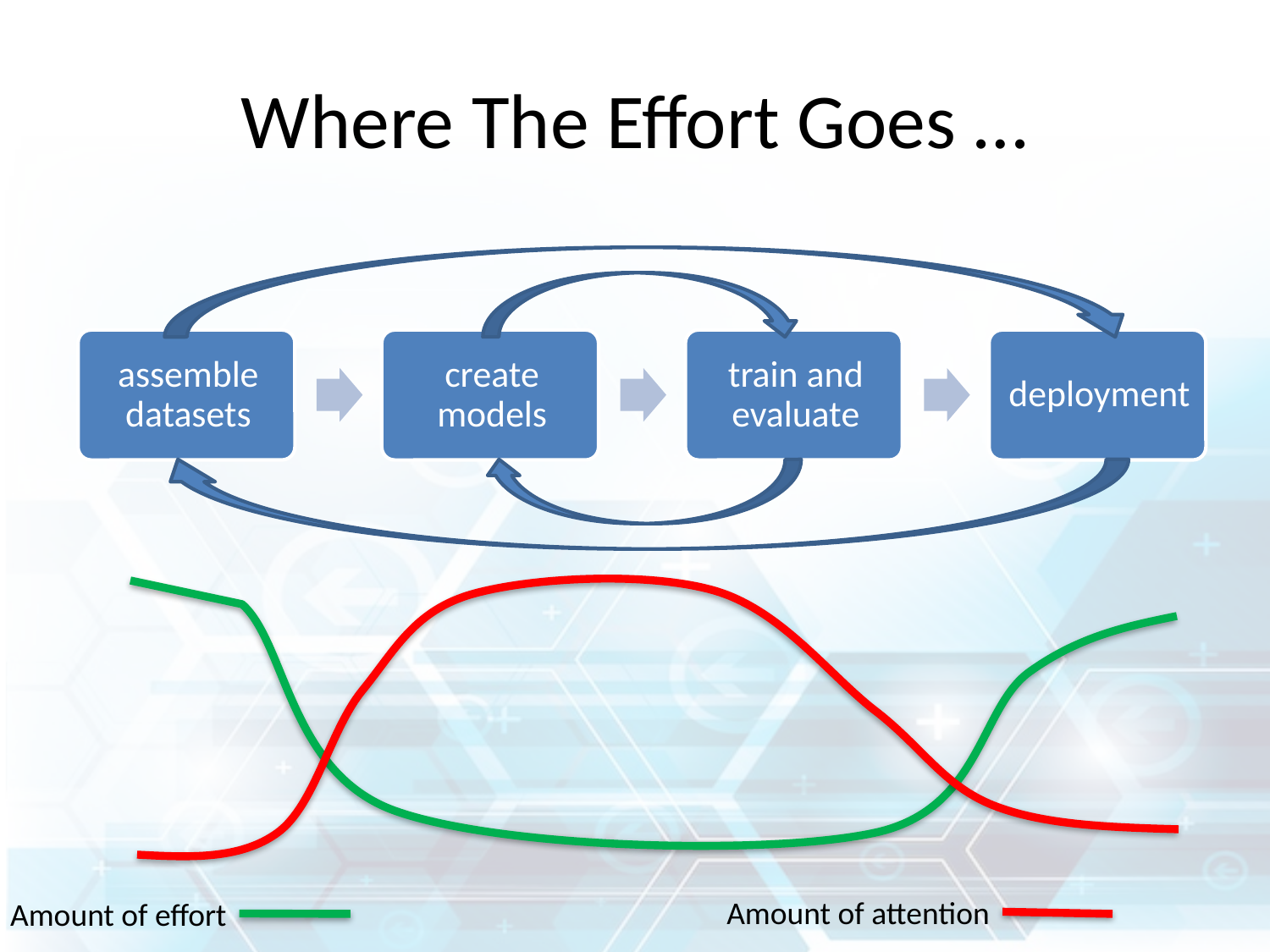

# Where The Effort Goes …
assemble datasets

create models

train and evaluate

deployment

Amount of attention

Amount of effort